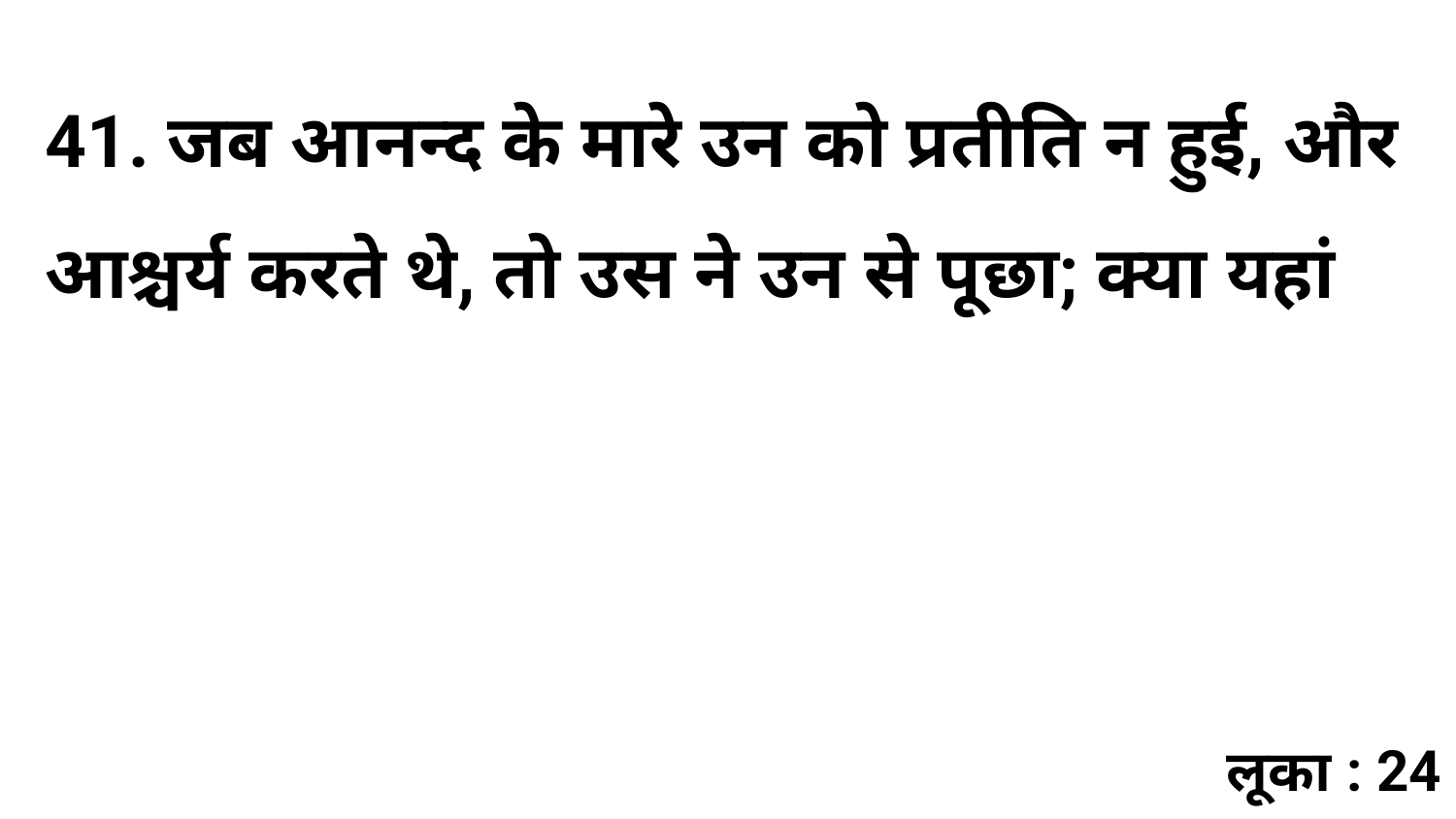

41. जब आनन्द के मारे उन को प्रतीति न हुई, और आश्चर्य करते थे, तो उस ने उन से पूछा; क्या यहां
लूका : 24